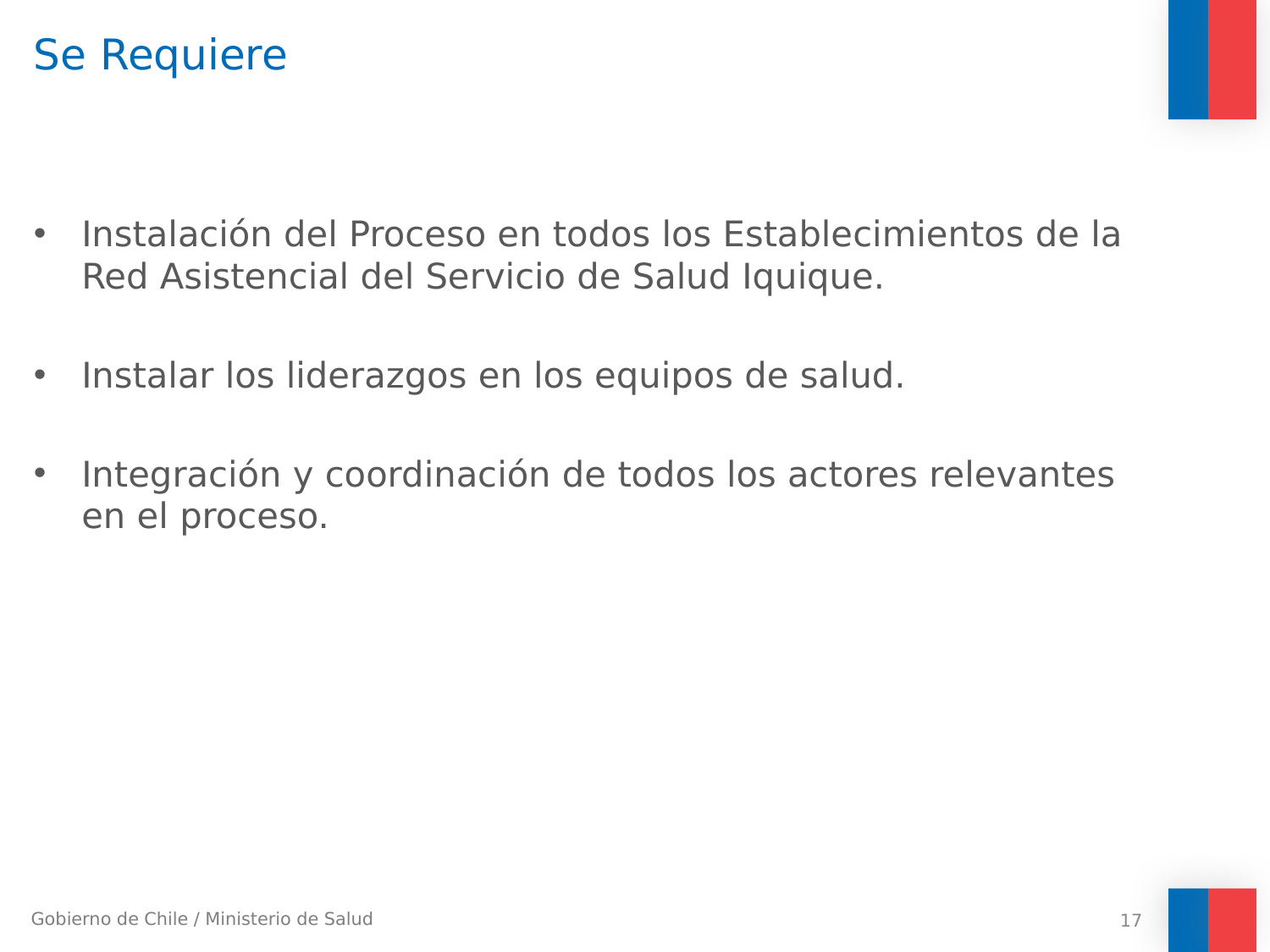

# Se Requiere
Instalación del Proceso en todos los Establecimientos de la Red Asistencial del Servicio de Salud Iquique.

Instalar los liderazgos en los equipos de salud.

Integración y coordinación de todos los actores relevantes en el proceso.
17